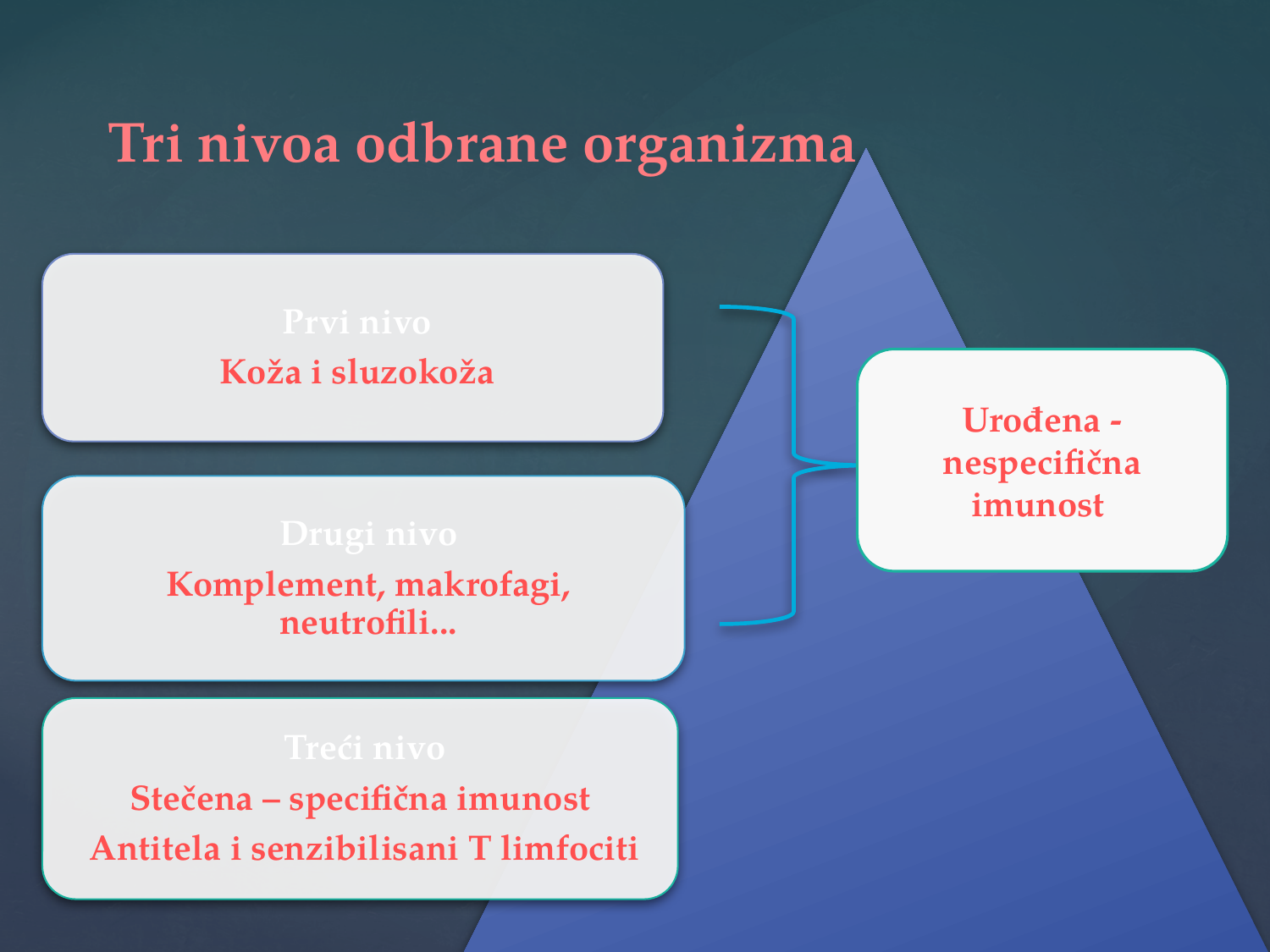

# Tri nivoa odbrane organizma
Prvi nivo
Koža i sluzokoža
Drugi nivo
Komplement, makrofagi, neutrofili...
Treći nivo
Stečena – specifična imunost
Antitela i senzibilisani T limfociti

Urođena - nespecifična imunost